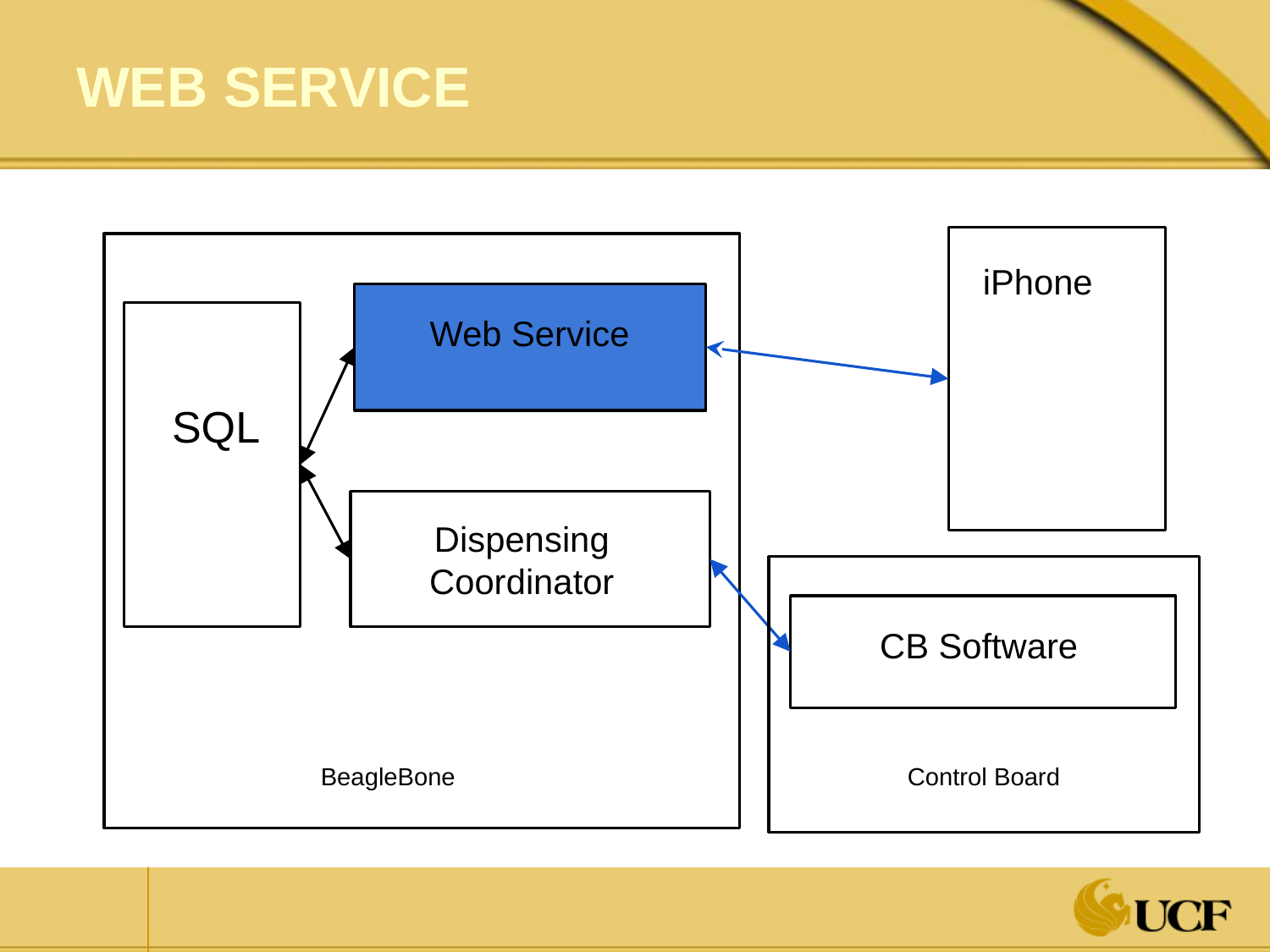

# Web Service

iPhone

Web Service

SQL

Dispensing Coordinator

CB Software
BeagleBone
Control Board